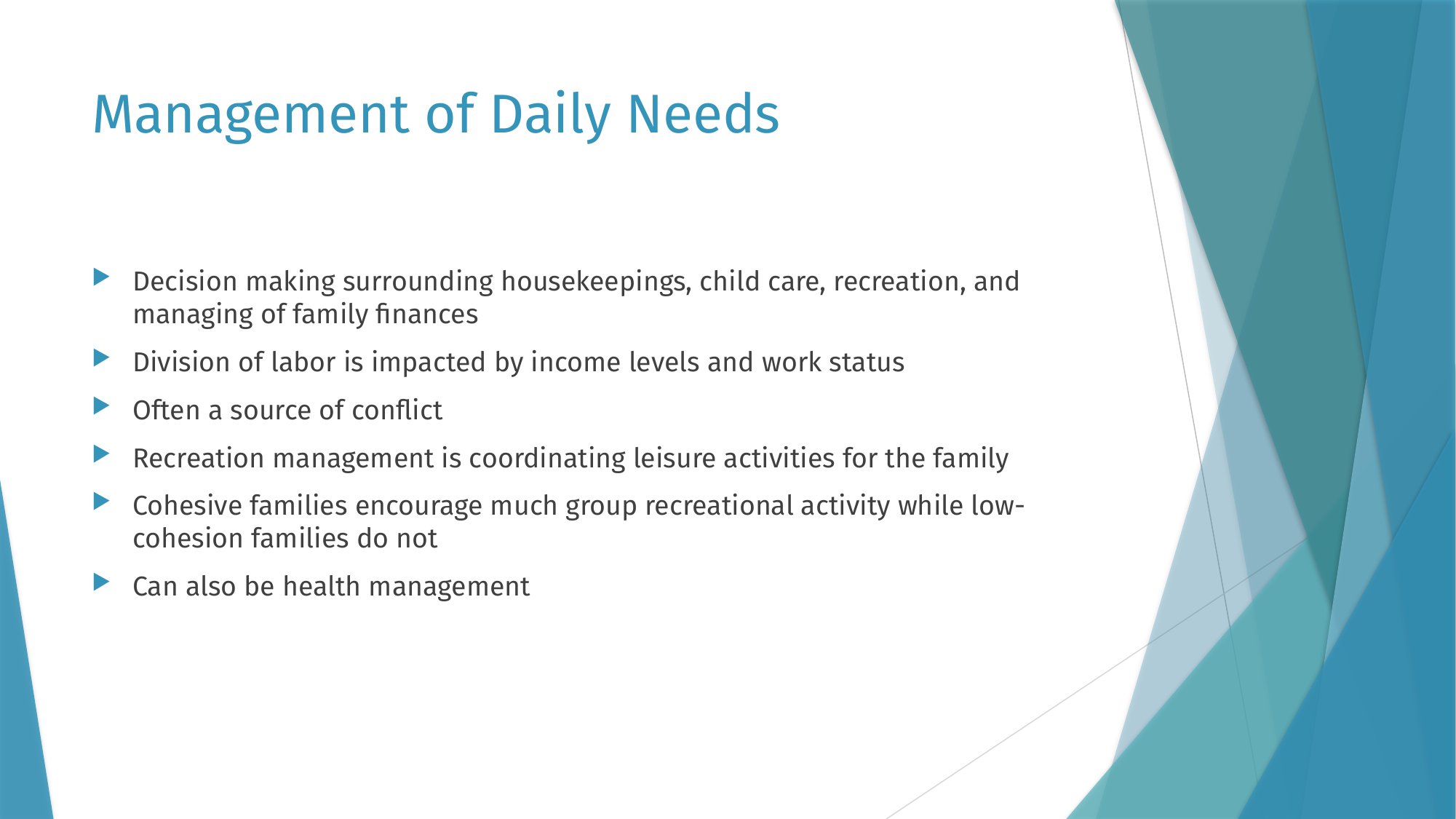

# Management of Daily Needs
Decision making surrounding housekeepings, child care, recreation, and managing of family finances
Division of labor is impacted by income levels and work status
Often a source of conflict
Recreation management is coordinating leisure activities for the family
Cohesive families encourage much group recreational activity while low-cohesion families do not
Can also be health management